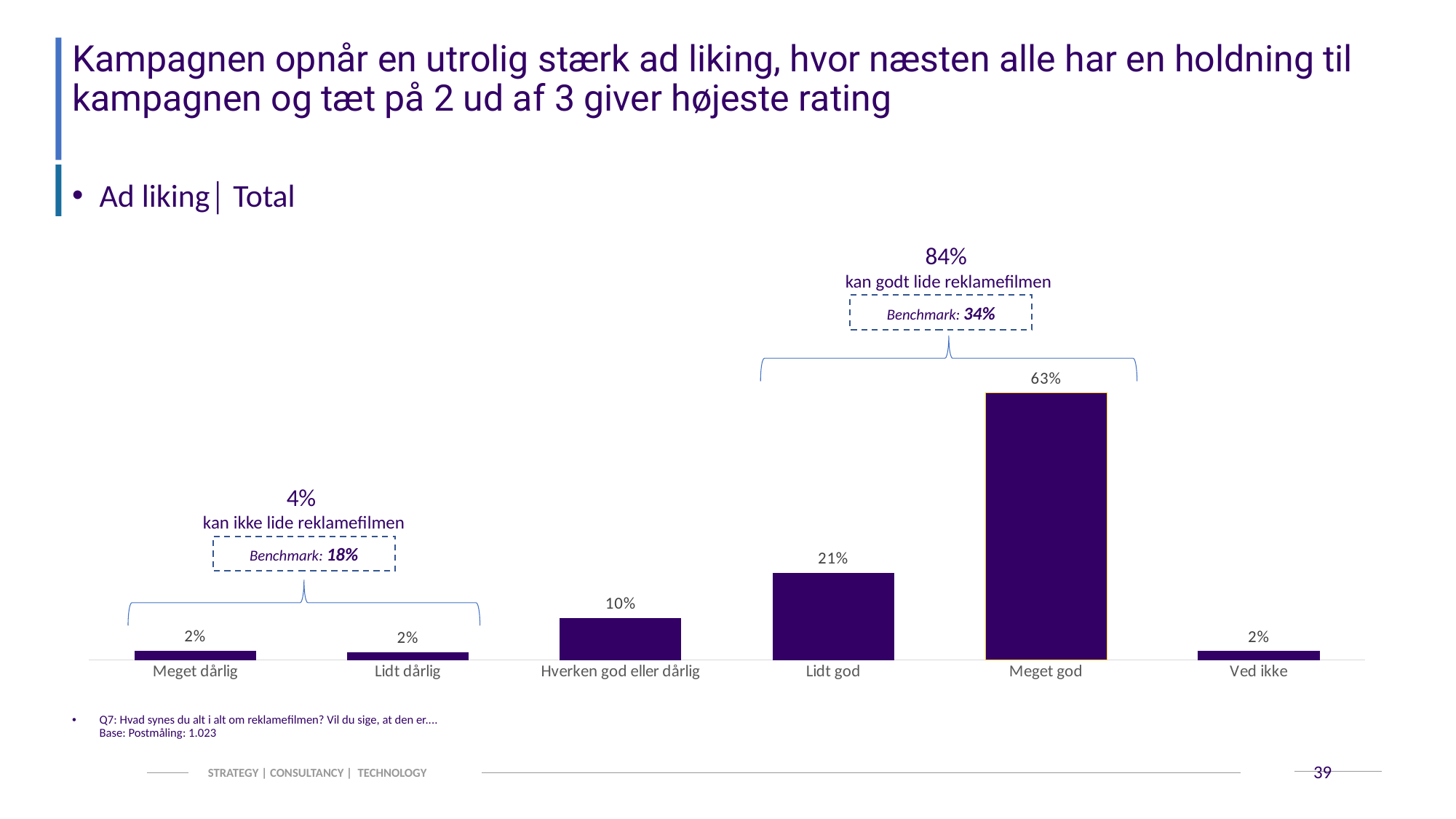

# Kampagnen opnår en utrolig stærk ad liking, hvor næsten alle har en holdning til kampagnen og tæt på 2 ud af 3 giver højeste rating
Ad liking│ Total

### Chart

| Category |  |
|---|---|
| Meget dårlig | 0.021698377335389506 |
| Lidt dårlig | 0.018455342144858354 |
| Hverken god eller dårlig | 0.09988034234518016 |
| Lidt god | 0.20595074239169647 |
| Meget god | 0.6331140558471428 |
| Ved ikke | 0.020901139935739367 |
84%
kan godt lide reklamefilmen
Benchmark: 34%

4%
kan ikke lide reklamefilmen
Benchmark: 18%
Q7: Hvad synes du alt i alt om reklamefilmen? Vil du sige, at den er....
Base: Postmåling: 1.023
39